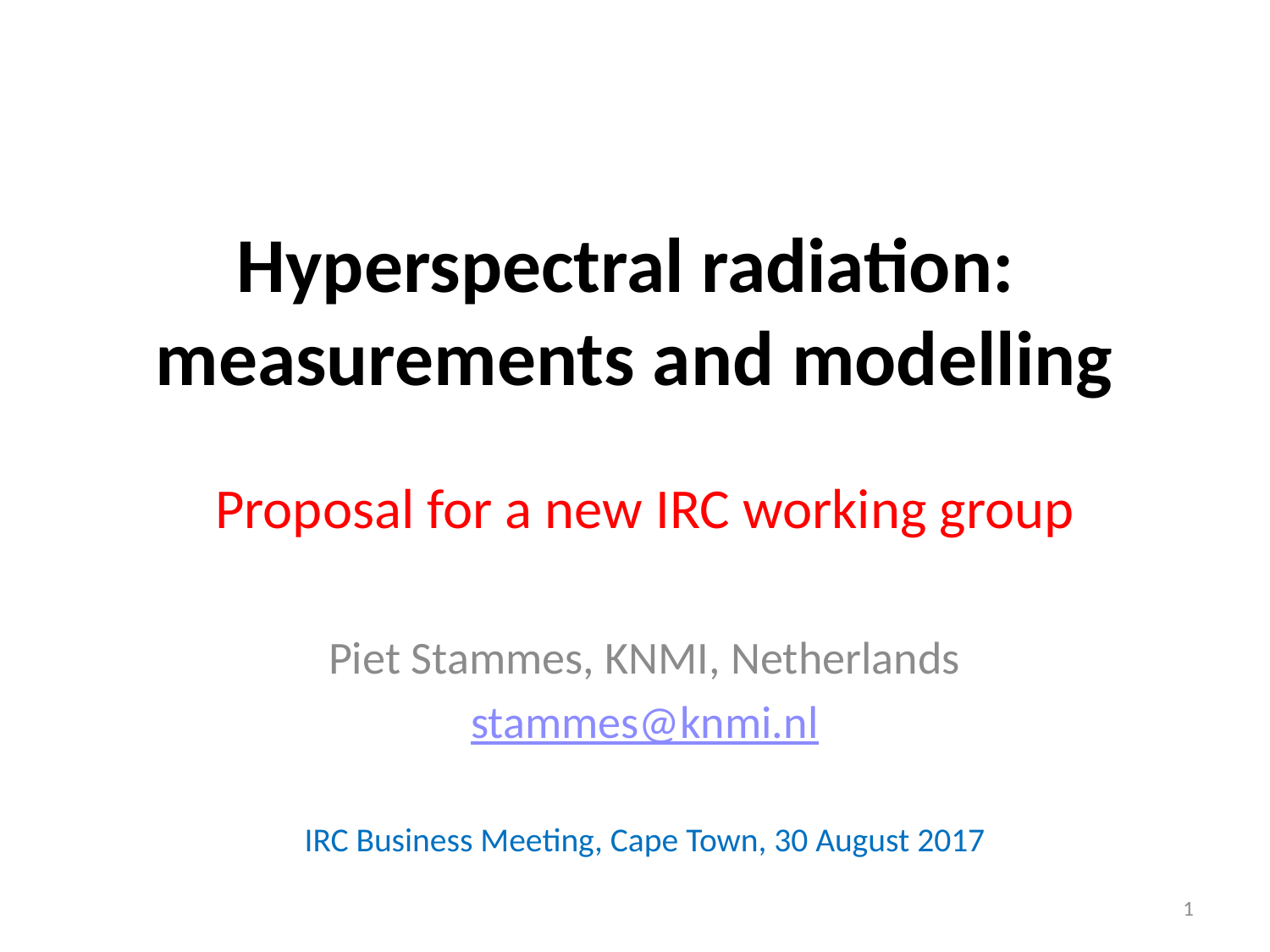

# Hyperspectral radiation:  measurements and modelling
Proposal for a new IRC working group

Piet Stammes, KNMI, Netherlands
stammes@knmi.nl

IRC Business Meeting, Cape Town, 30 August 2017
1